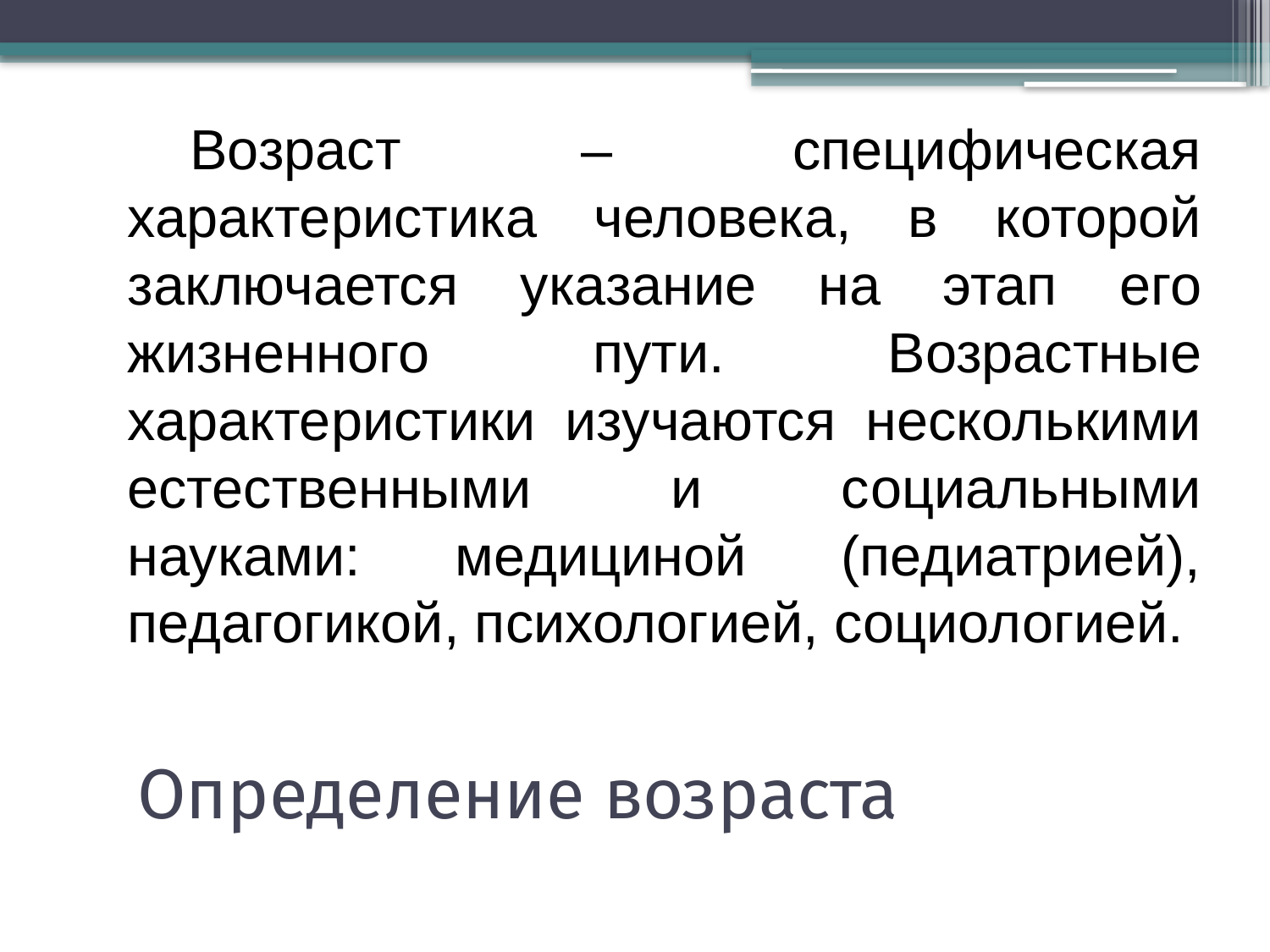

Возраст – специфическая характеристика человека, в которой заключается указание на этап его жизненного пути. Возрастные характеристики изучаются несколькими естественными и социальными науками: медициной (педиатрией), педагогикой, психологией, социологией.
# Определение возраста